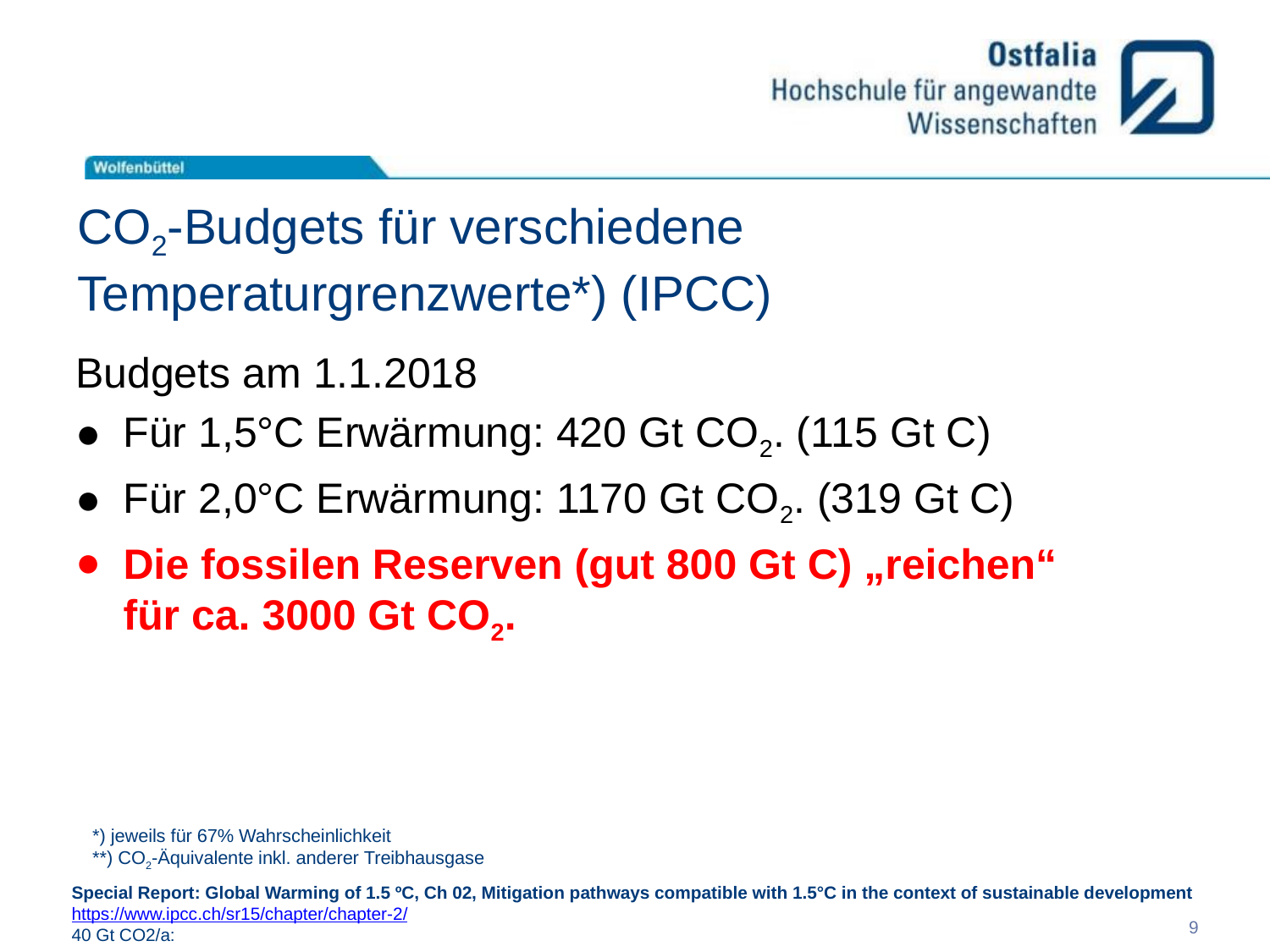

# CO2-Budgets für verschiedene Temperaturgrenzwerte*) (IPCC)
Budgets am 1.1.2018
Für 1,5°C Erwärmung: 420 Gt CO2. (115 Gt C)
Für 2,0°C Erwärmung: 1170 Gt CO2. (319 Gt C)
Die fossilen Reserven (gut 800 Gt C) „reichen“ für ca. 3000 Gt CO2.

*) jeweils für 67% Wahrscheinlichkeit
**) CO2-Äquivalente inkl. anderer Treibhausgase
Special Report: Global Warming of 1.5 ºC, Ch 02, Mitigation pathways compatible with 1.5°C in the context of sustainable development
https://www.ipcc.ch/sr15/chapter/chapter-2/
40 Gt CO2/a:
9